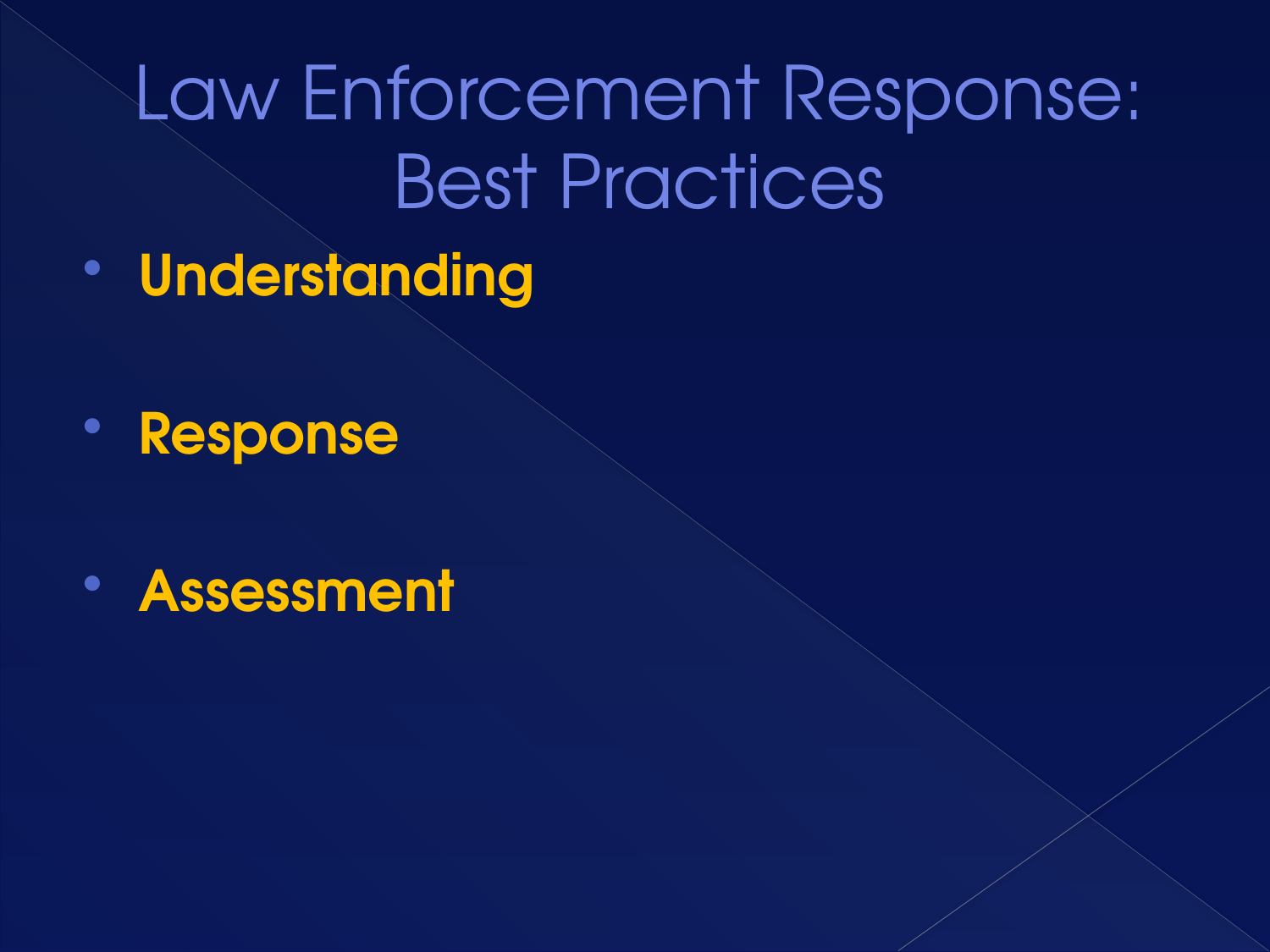

# Law Enforcement Response: Best Practices
Understanding

Response

Assessment